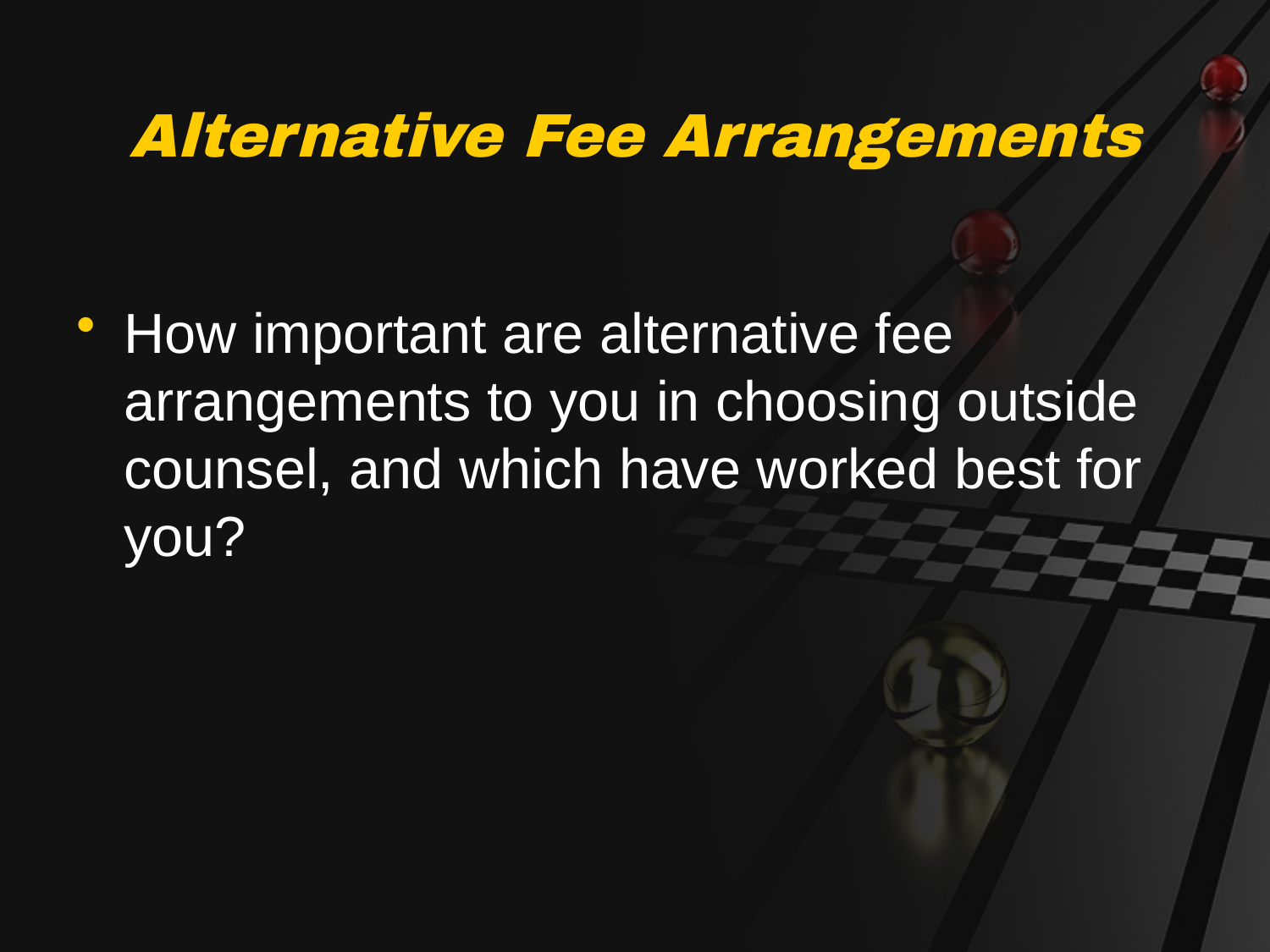

# Alternative Fee Arrangements
How important are alternative fee arrangements to you in choosing outside counsel, and which have worked best for you?